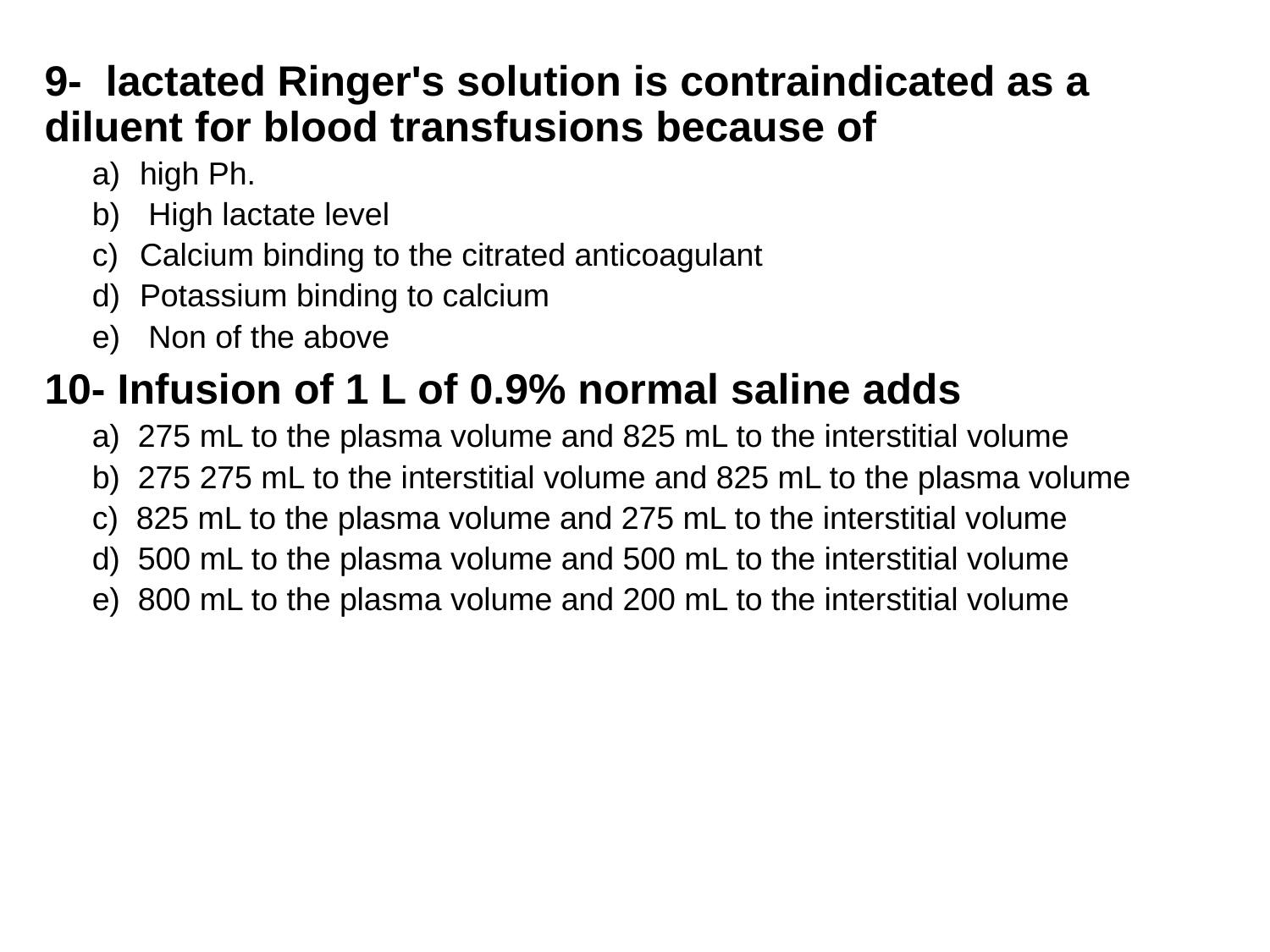

9-  lactated Ringer's solution is contraindicated as a diluent for blood transfusions because of
high Ph.
 High lactate level
Calcium binding to the citrated anticoagulant
Potassium binding to calcium
 Non of the above
10- Infusion of 1 L of 0.9% normal saline adds
a)  275 mL to the plasma volume and 825 mL to the interstitial volume
b)  275 275 mL to the interstitial volume and 825 mL to the plasma volume
c)  825 mL to the plasma volume and 275 mL to the interstitial volume
d)  500 mL to the plasma volume and 500 mL to the interstitial volume
e)  800 mL to the plasma volume and 200 mL to the interstitial volume